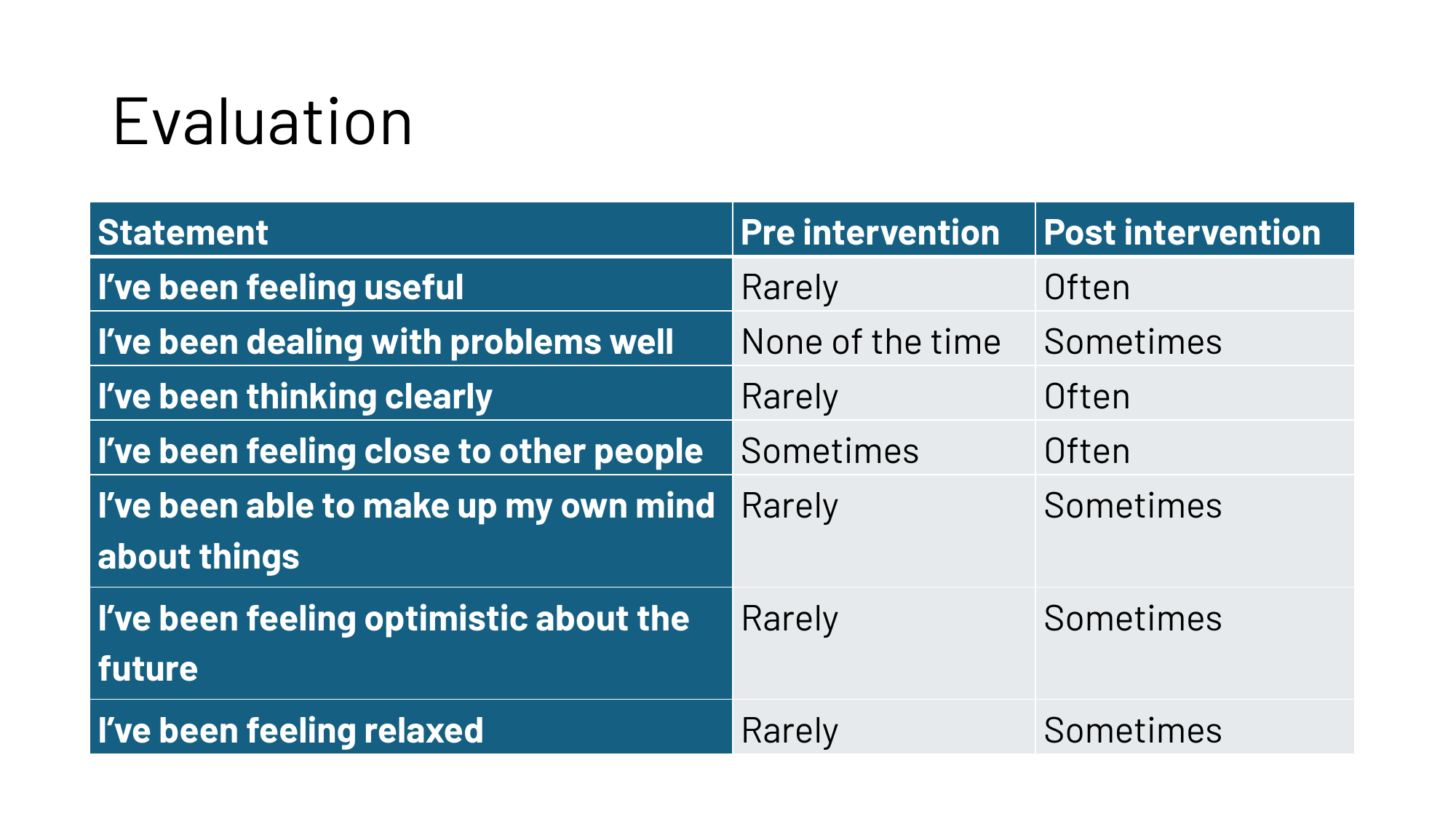

# Evaluation
| Statement | Pre intervention | Post intervention |
| --- | --- | --- |
| I’ve been feeling useful | Rarely | Often |
| I’ve been dealing with problems well | None of the time | Sometimes |
| I’ve been thinking clearly | Rarely | Often |
| I’ve been feeling close to other people | Sometimes | Often |
| I’ve been able to make up my own mind about things | Rarely | Sometimes |
| I’ve been feeling optimistic about the future | Rarely | Sometimes |
| I’ve been feeling relaxed | Rarely | Sometimes |